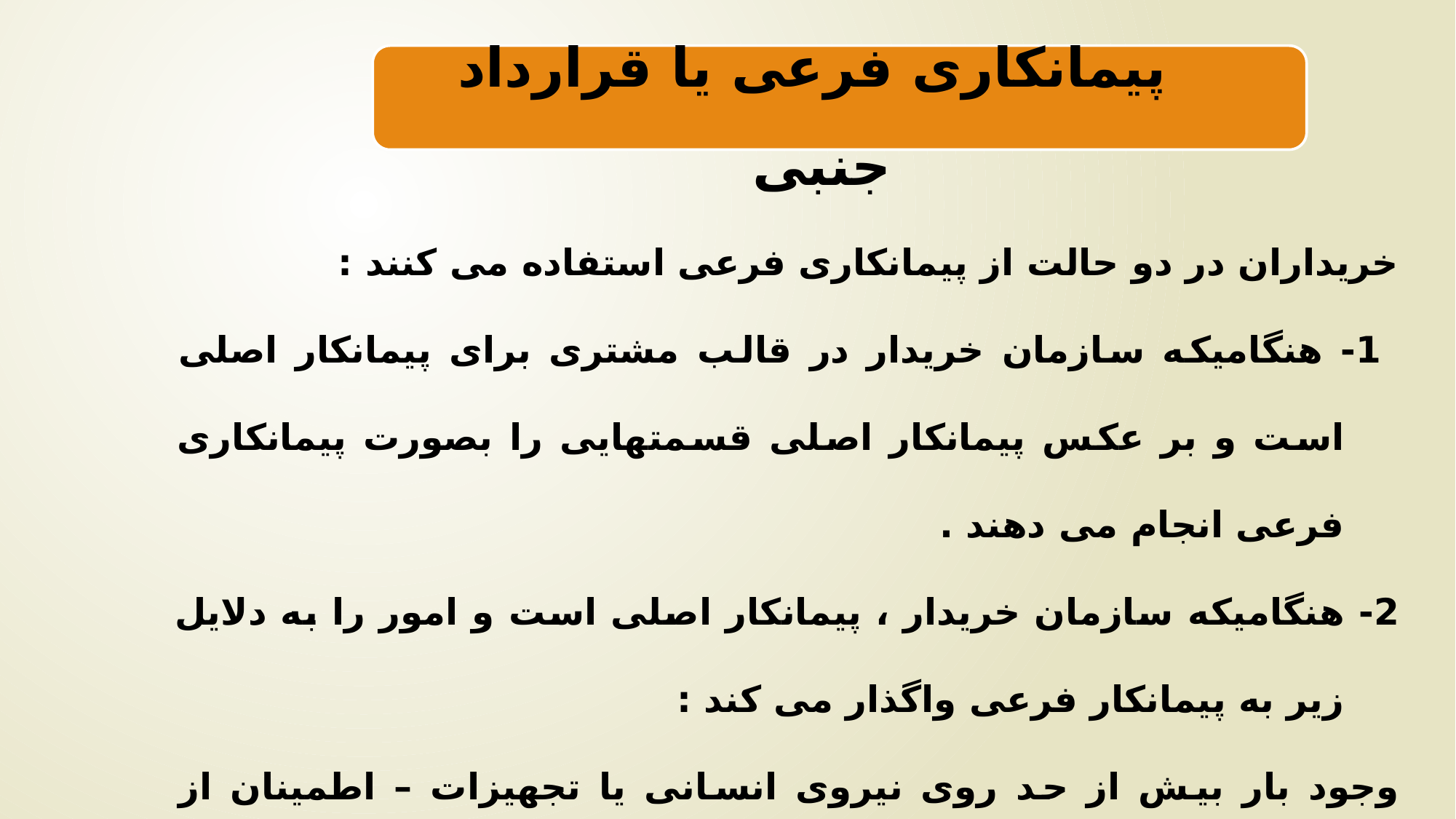

پیمانکاری فرعی یا قرارداد جنبی
خریداران در دو حالت از پیمانکاری فرعی استفاده می کنند :
 1- هنگامیکه سازمان خریدار در قالب مشتری برای پیمانکار اصلی است و بر عکس پیمانکار اصلی قسمتهایی را بصورت پیمانکاری فرعی انجام می دهند .
2- هنگامیکه سازمان خریدار ، پیمانکار اصلی است و امور را به دلایل زیر به پیمانکار فرعی واگذار می کند :
وجود بار بیش از حد روی نیروی انسانی یا تجهیزات – اطمینان از اتمام بموقع کار  - فقدان تجهیزات تخصصی – هزینه ارزان تر پیمانکار فرعی -  واجهه با تقاضای موقت و غیر قطعی

15